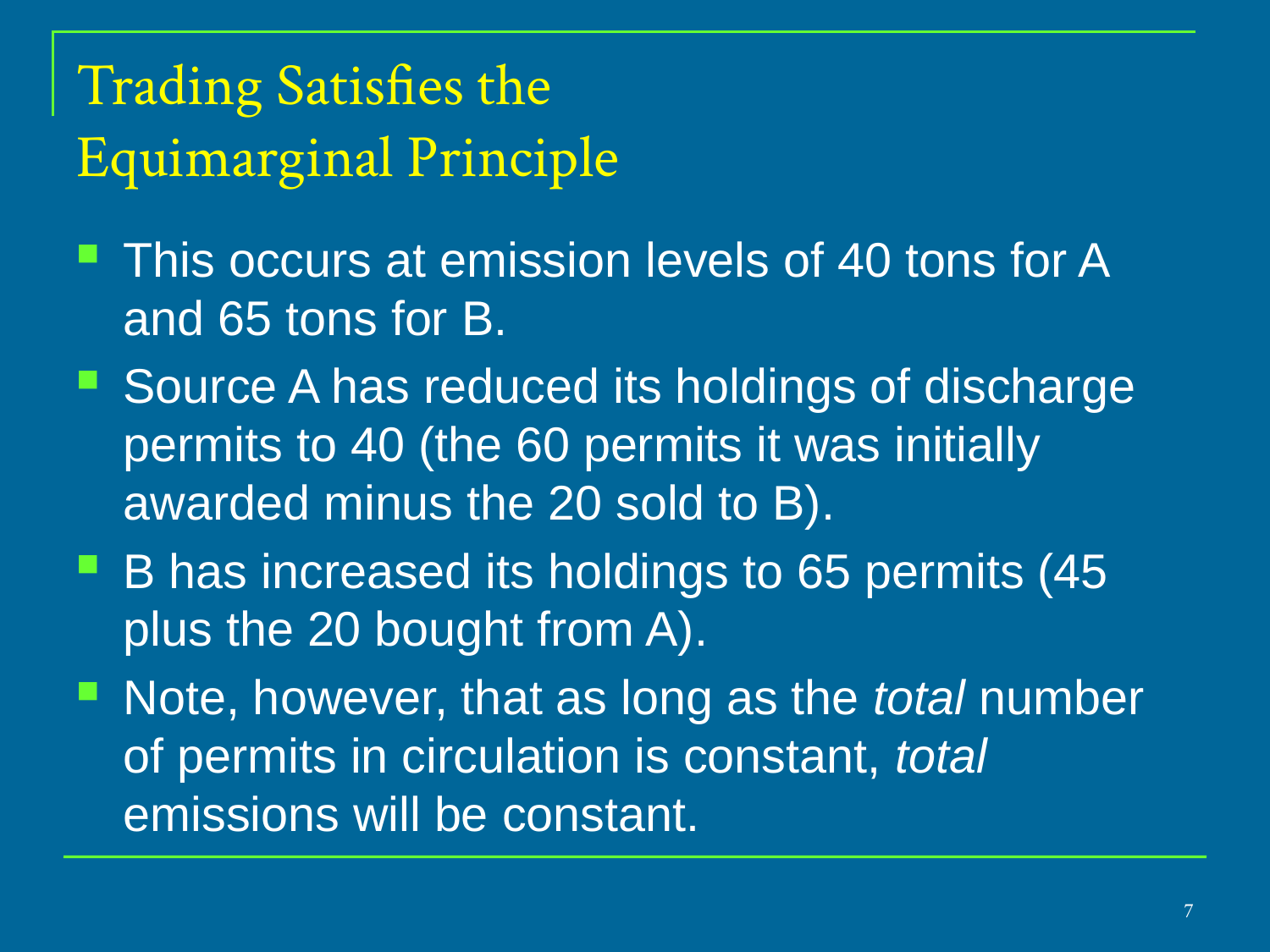

# Trading Satisfies the Equimarginal Principle
This occurs at emission levels of 40 tons for A and 65 tons for B.
Source A has reduced its holdings of discharge permits to 40 (the 60 permits it was initially awarded minus the 20 sold to B).
B has increased its holdings to 65 permits (45 plus the 20 bought from A).
Note, however, that as long as the total number of permits in circulation is constant, total emissions will be constant.

7